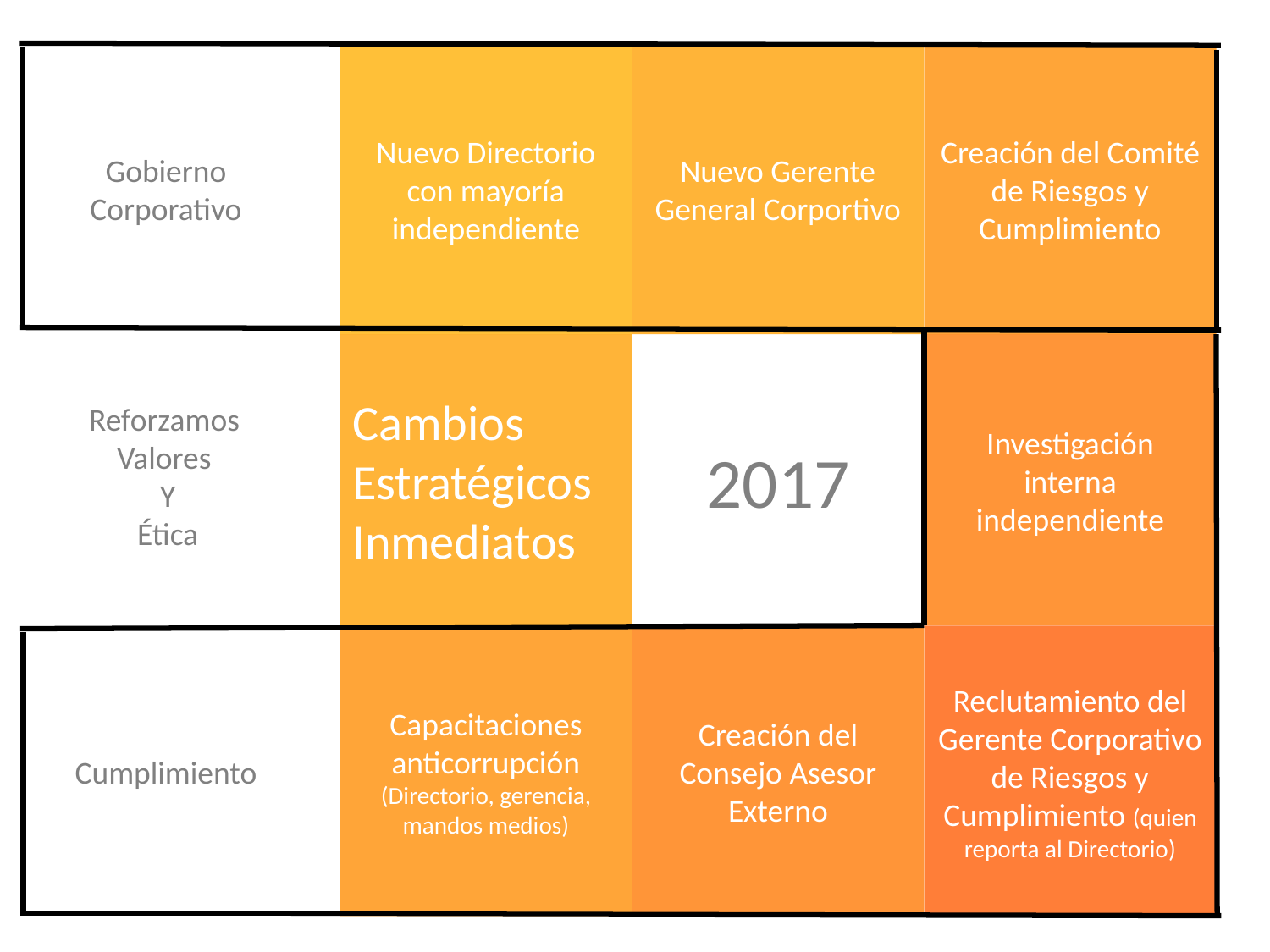

Gobierno Corporativo

Nuevo Directorio con mayoría independiente
Nuevo Gerente General Corportivo
Creación del Comité de Riesgos y Cumplimiento
Reforzamos
Valores
Y
Ética
2017

Investigación interna independiente
Cambios Estratégicos
Inmediatos
Cumplimiento

Capacitaciones anticorrupción (Directorio, gerencia, mandos medios)
Creación del Consejo Asesor Externo
Reclutamiento del Gerente Corporativo de Riesgos y Cumplimiento (quien reporta al Directorio)